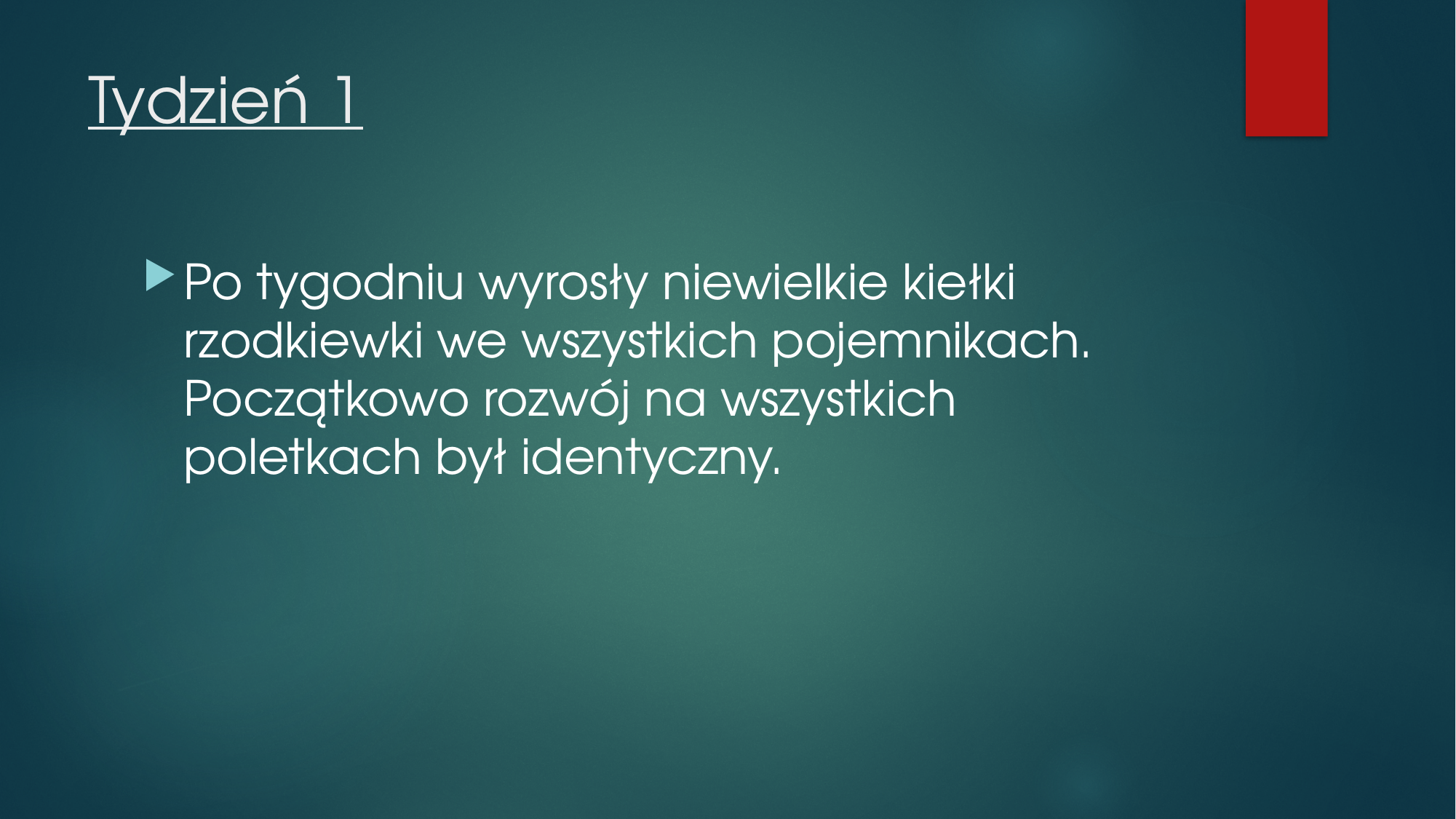

# Tydzień 1
Po tygodniu wyrosły niewielkie kiełki rzodkiewki we wszystkich pojemnikach. Początkowo rozwój na wszystkich poletkach był identyczny.